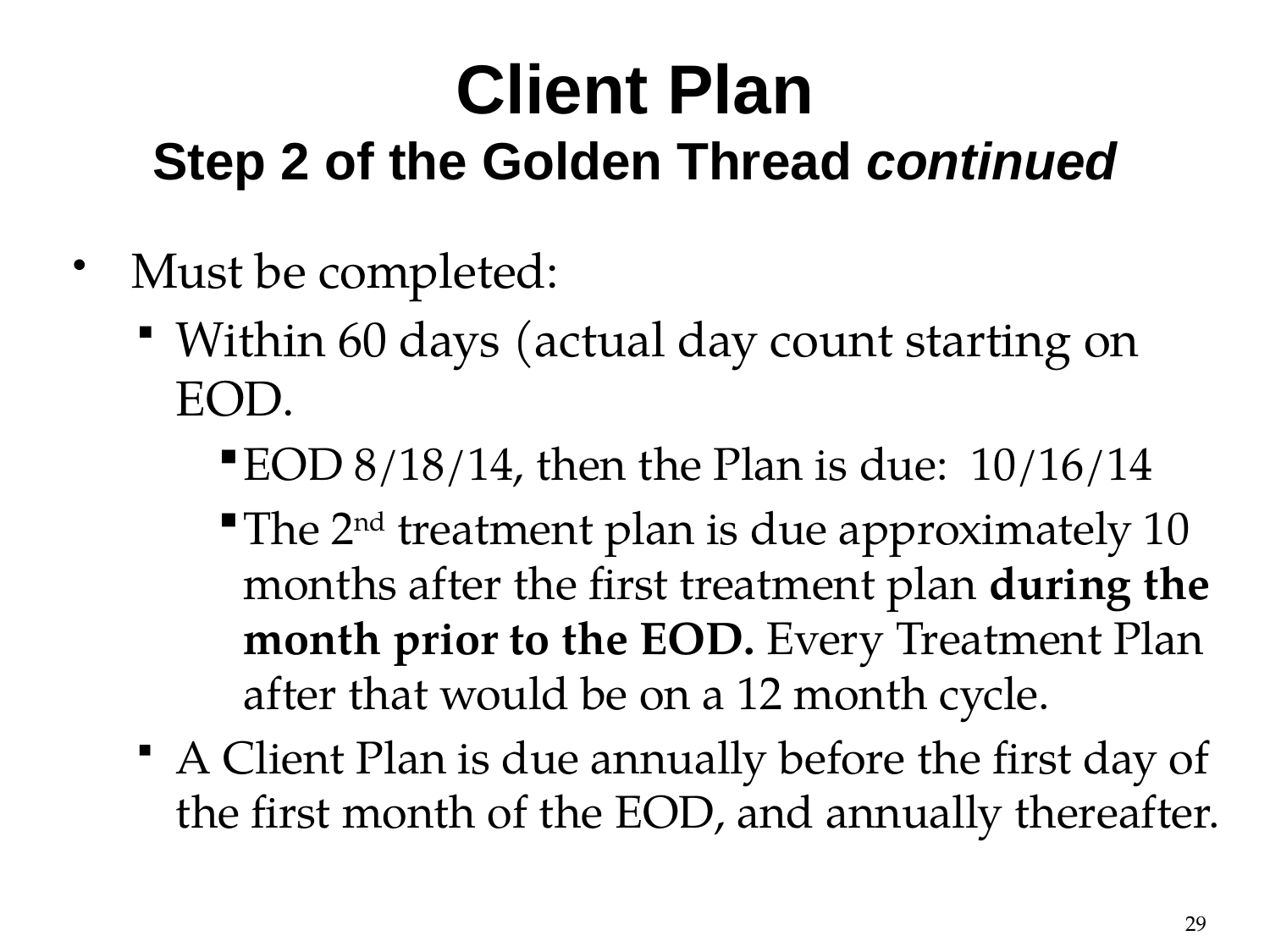

# Client Plan Step 2 of the Golden Thread continued
Must be completed:
Within 60 days (actual day count starting on EOD.
EOD 8/18/14, then the Plan is due:  10/16/14
The 2nd treatment plan is due approximately 10 months after the first treatment plan during the month prior to the EOD. Every Treatment Plan after that would be on a 12 month cycle.
A Client Plan is due annually before the first day of the first month of the EOD, and annually thereafter.

29